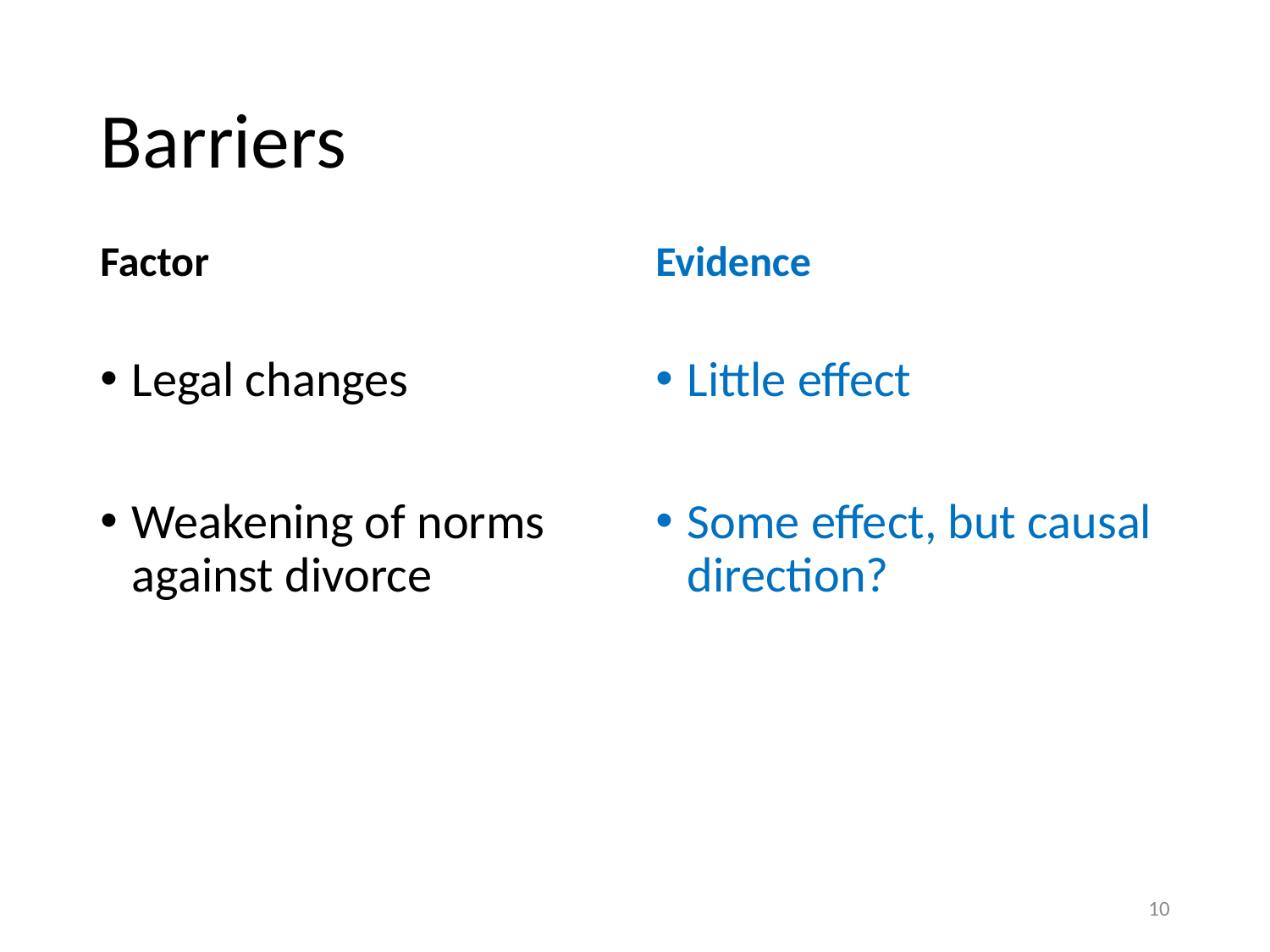

# Barriers
Factor
Evidence
Legal changes

Weakening of norms against divorce
Little effect

Some effect, but causal direction?
10